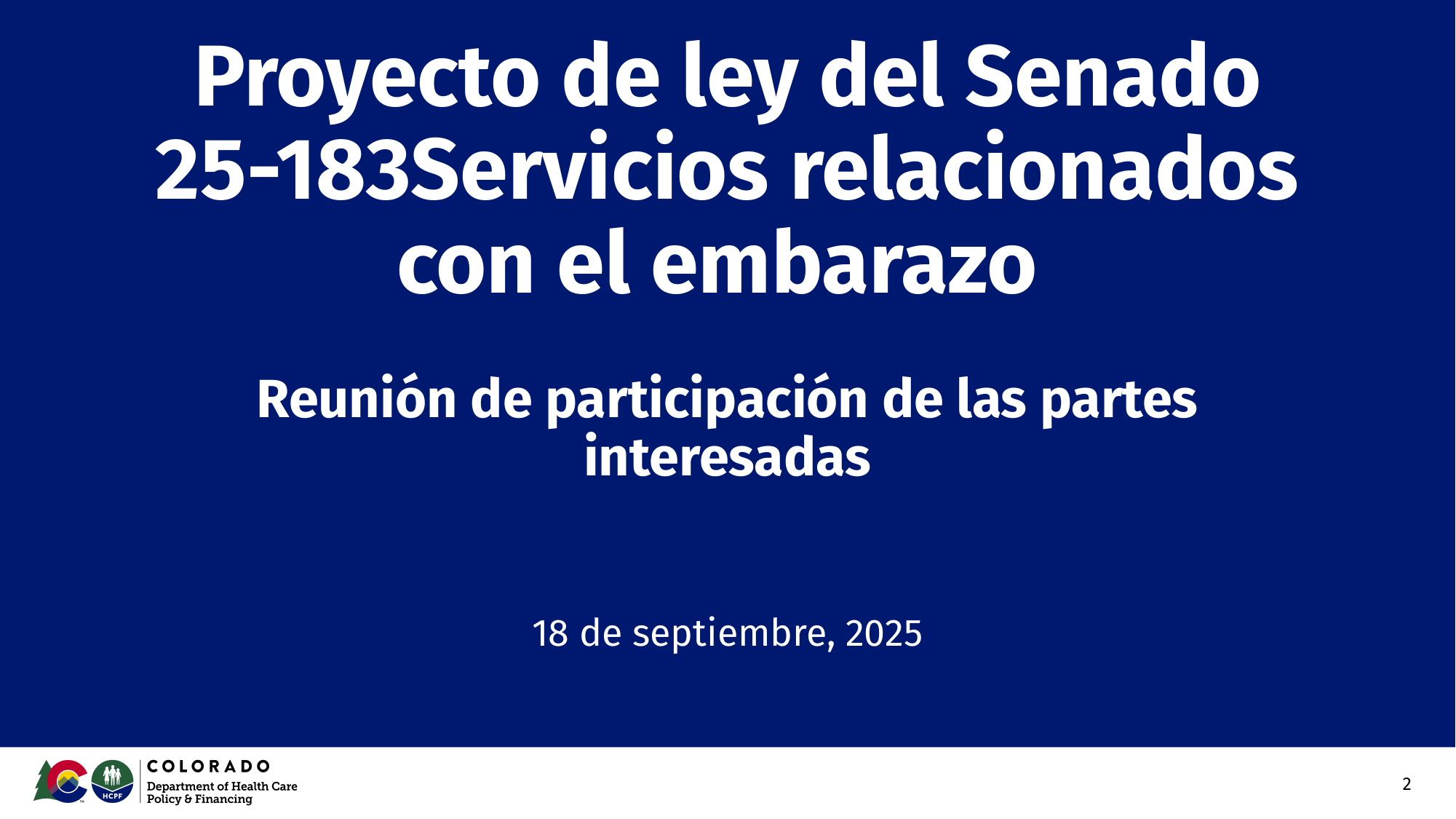

# Proyecto de ley del Senado 25-183Servicios relacionados con el embarazo

Reunión de participación de las partes interesadas
18 de septiembre, 2025
2